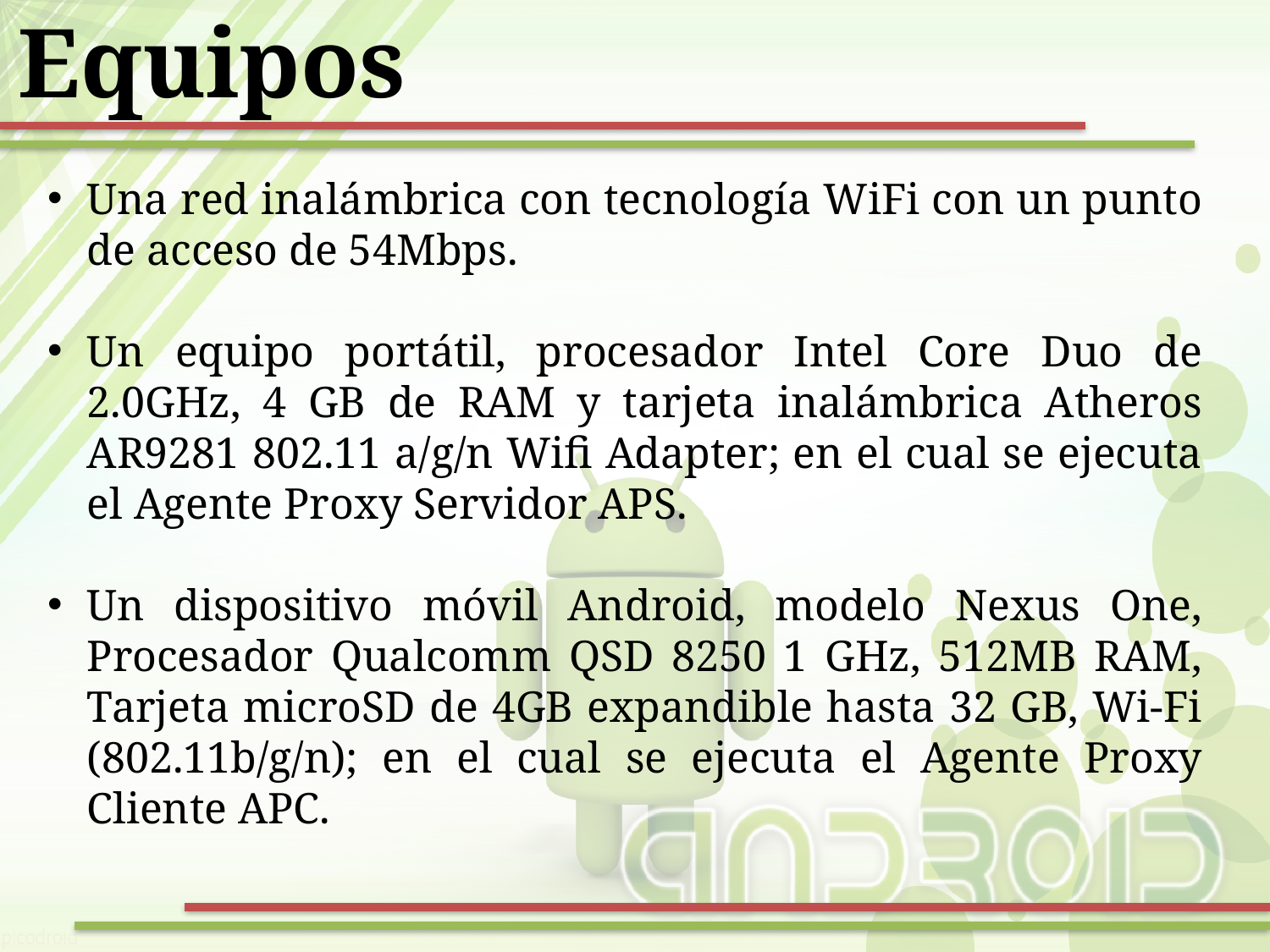

Equipos
Una red inalámbrica con tecnología WiFi con un punto de acceso de 54Mbps.

Un equipo portátil, procesador Intel Core Duo de 2.0GHz, 4 GB de RAM y tarjeta inalámbrica Atheros AR9281 802.11 a/g/n Wifi Adapter; en el cual se ejecuta el Agente Proxy Servidor APS.

Un dispositivo móvil Android, modelo Nexus One, Procesador Qualcomm QSD 8250 1 GHz, 512MB RAM, Tarjeta microSD de 4GB expandible hasta 32 GB, Wi-Fi (802.11b/g/n); en el cual se ejecuta el Agente Proxy Cliente APC.